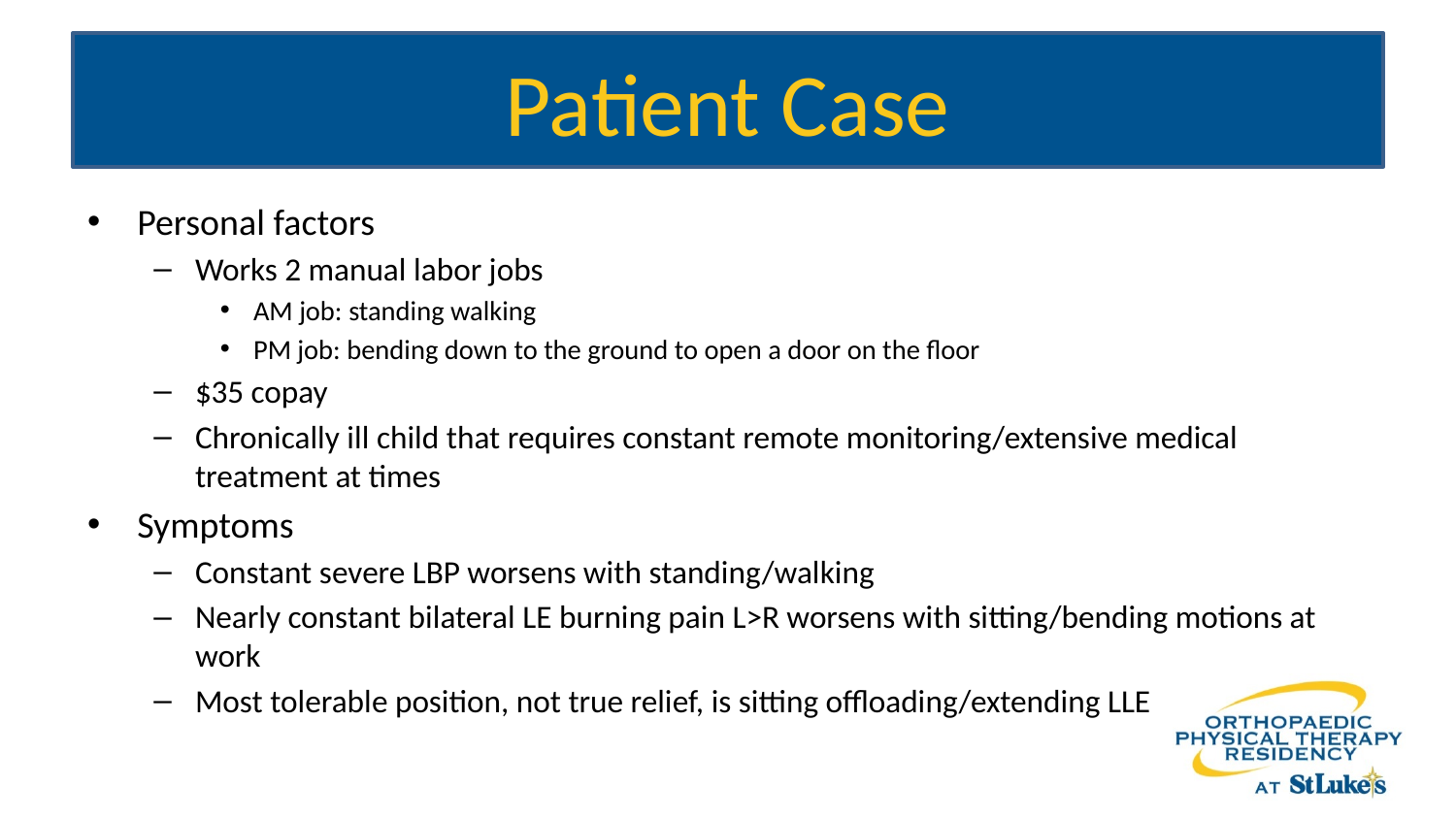

# Patient Case
Personal factors
Works 2 manual labor jobs
AM job: standing walking
PM job: bending down to the ground to open a door on the floor
$35 copay
Chronically ill child that requires constant remote monitoring/extensive medical treatment at times
Symptoms
Constant severe LBP worsens with standing/walking
Nearly constant bilateral LE burning pain L>R worsens with sitting/bending motions at work
Most tolerable position, not true relief, is sitting offloading/extending LLE